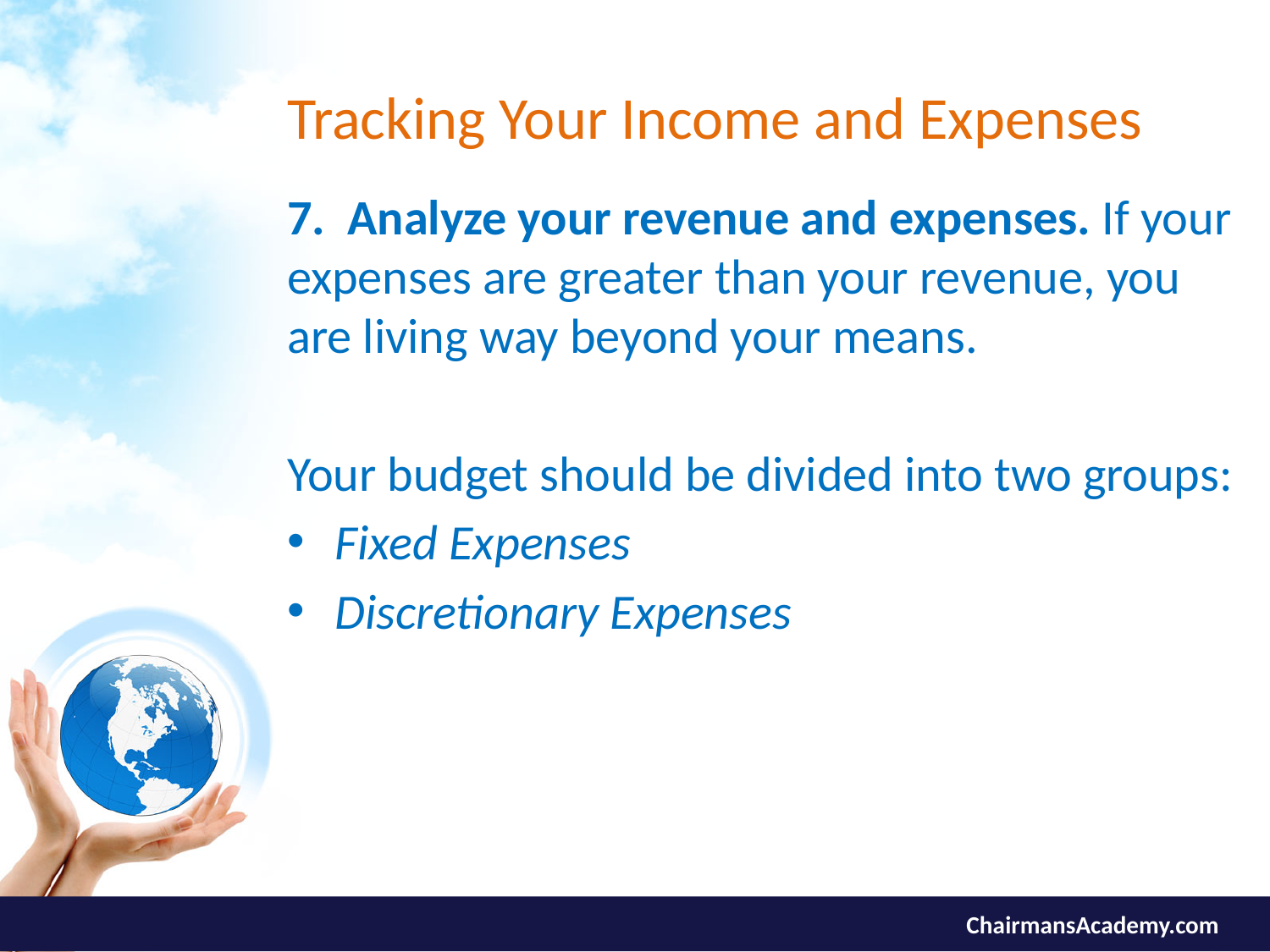

# Tracking Your Income and Expenses
7.  Analyze your revenue and expenses. If your expenses are greater than your revenue, you are living way beyond your means.

Your budget should be divided into two groups:
Fixed Expenses
Discretionary Expenses